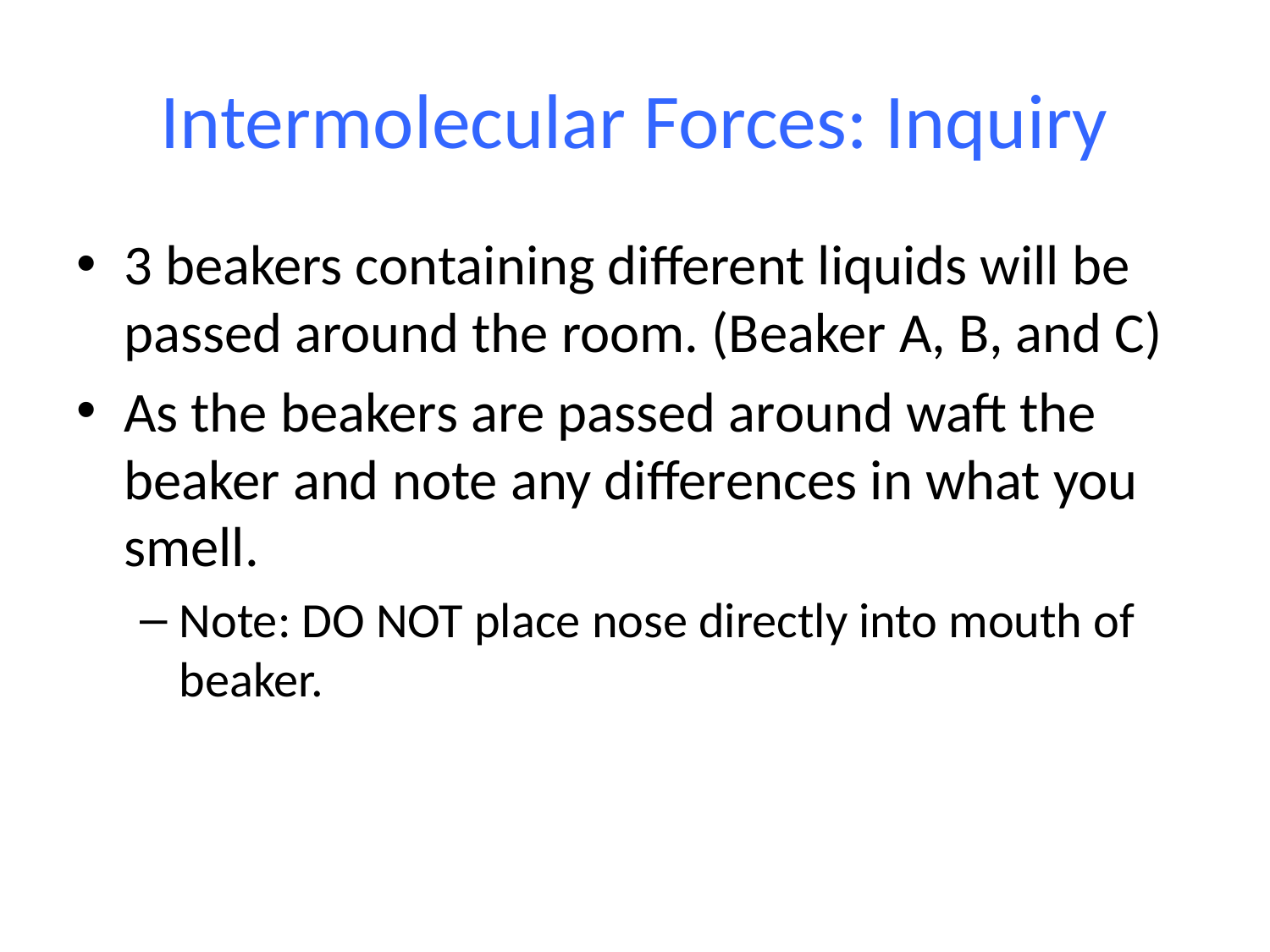

# Intermolecular Forces: Inquiry
3 beakers containing different liquids will be passed around the room. (Beaker A, B, and C)
As the beakers are passed around waft the beaker and note any differences in what you smell.
Note: DO NOT place nose directly into mouth of beaker.